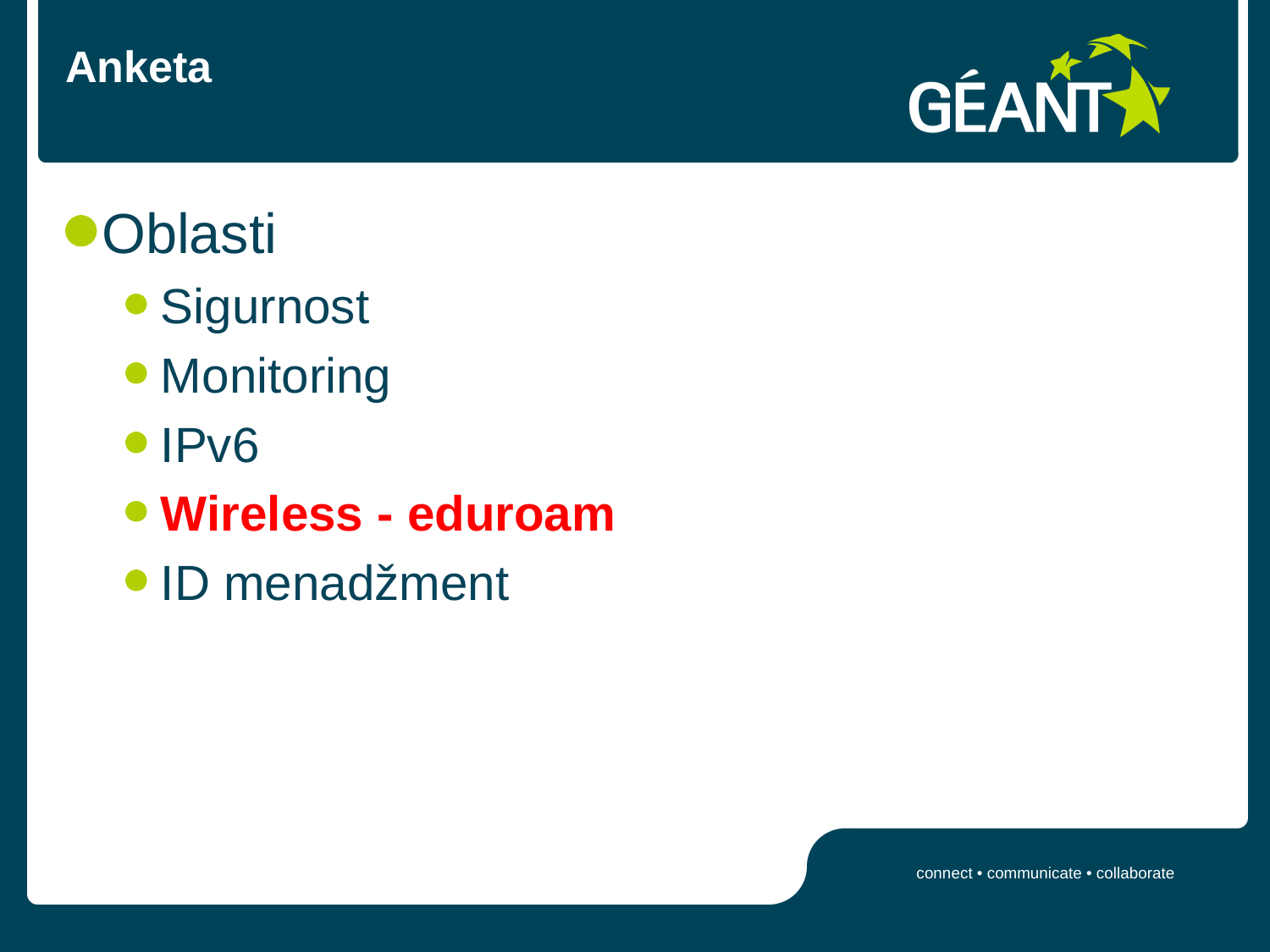

# Anketa
Oblasti
Sigurnost
Monitoring
IPv6
Wireless - eduroam
ID menadžment